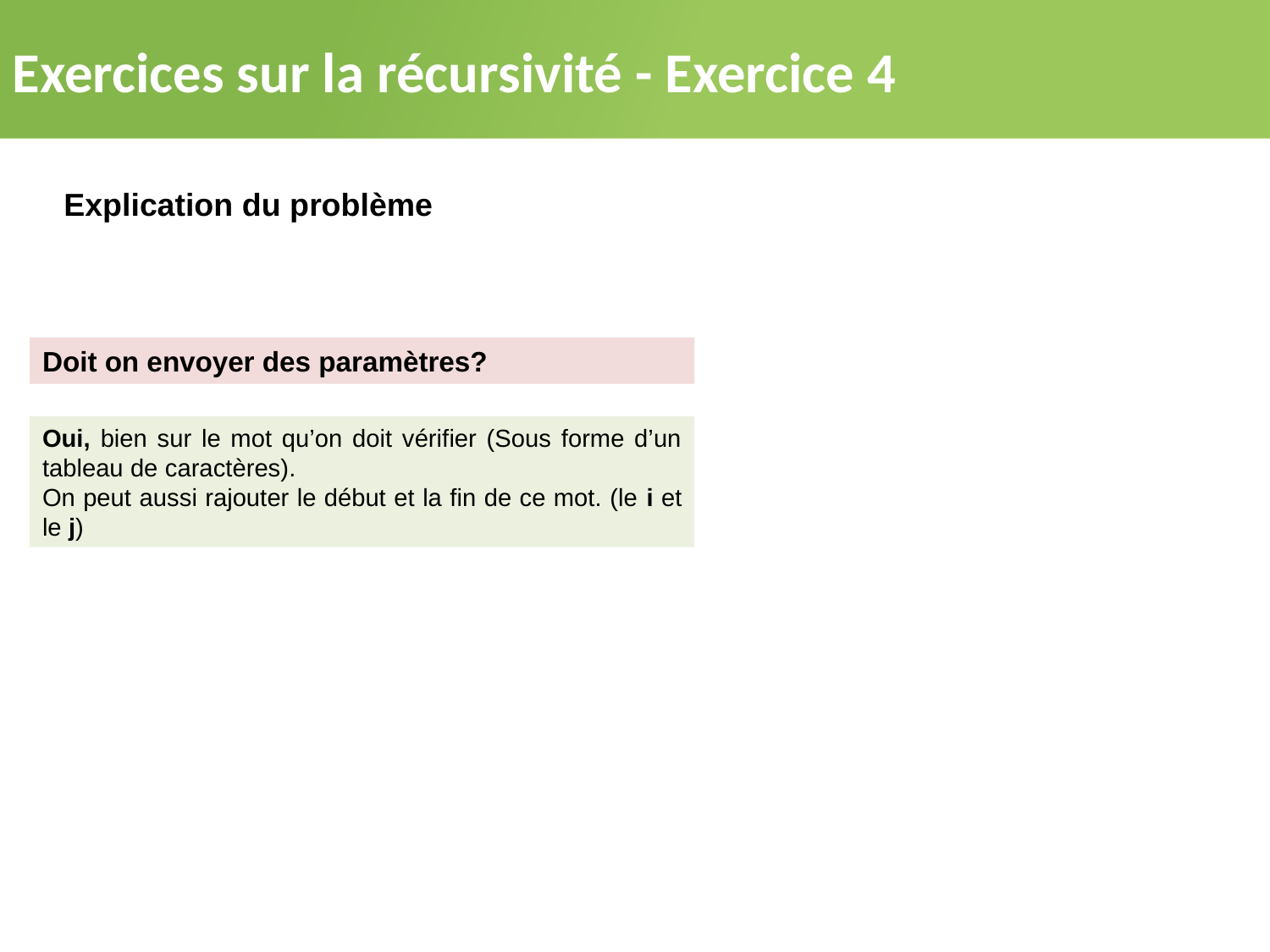

Exercices sur la récursivité - Exercice 4

Explication du problème
Doit on envoyer des paramètres?
Oui, bien sur le mot qu’on doit vérifier (Sous forme d’un tableau de caractères).
On peut aussi rajouter le début et la fin de ce mot. (le i et le j)